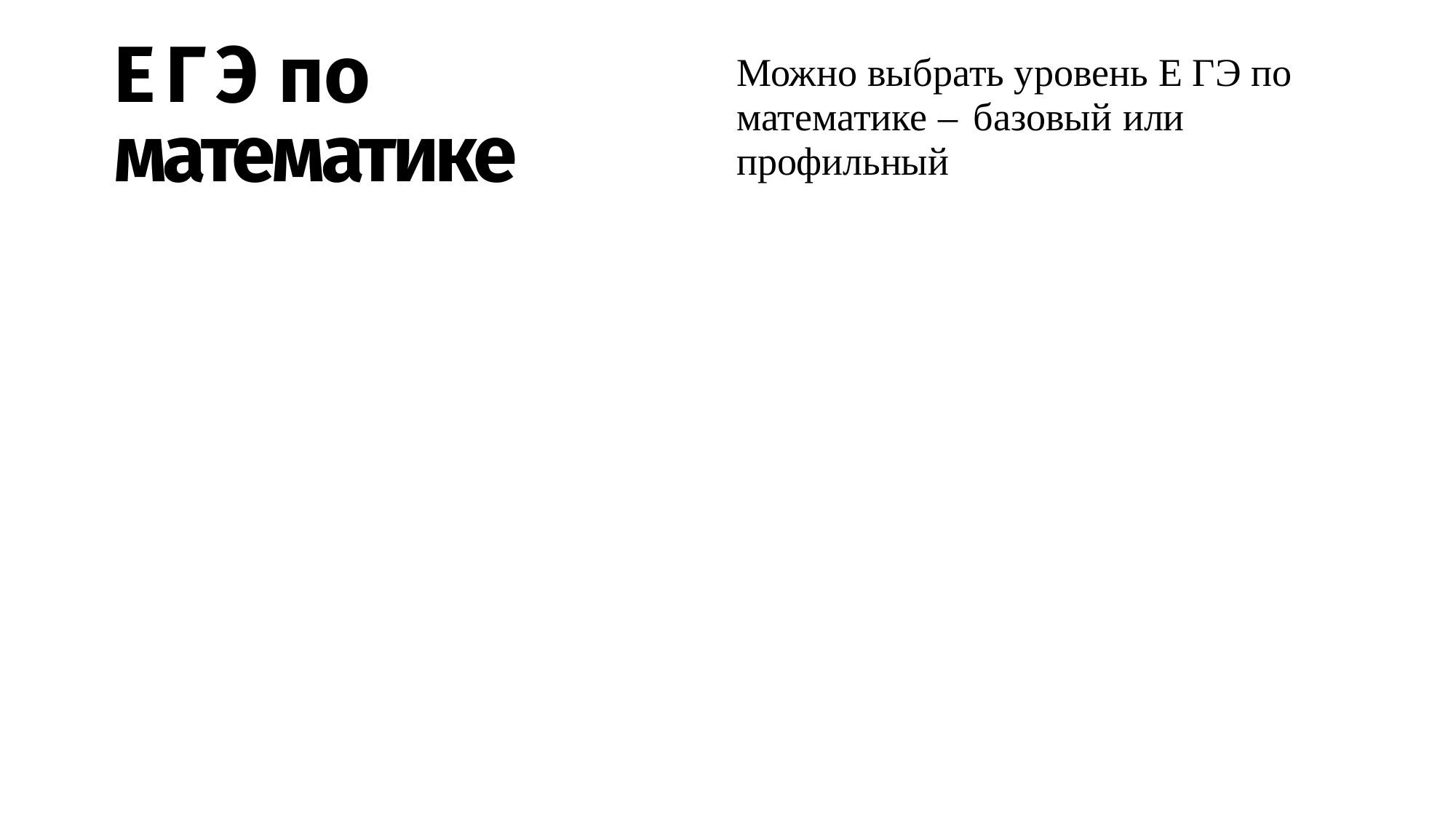

# ЕГЭ по математике
Можно выбрать уровень Е ГЭ по математике – базовый или профильный